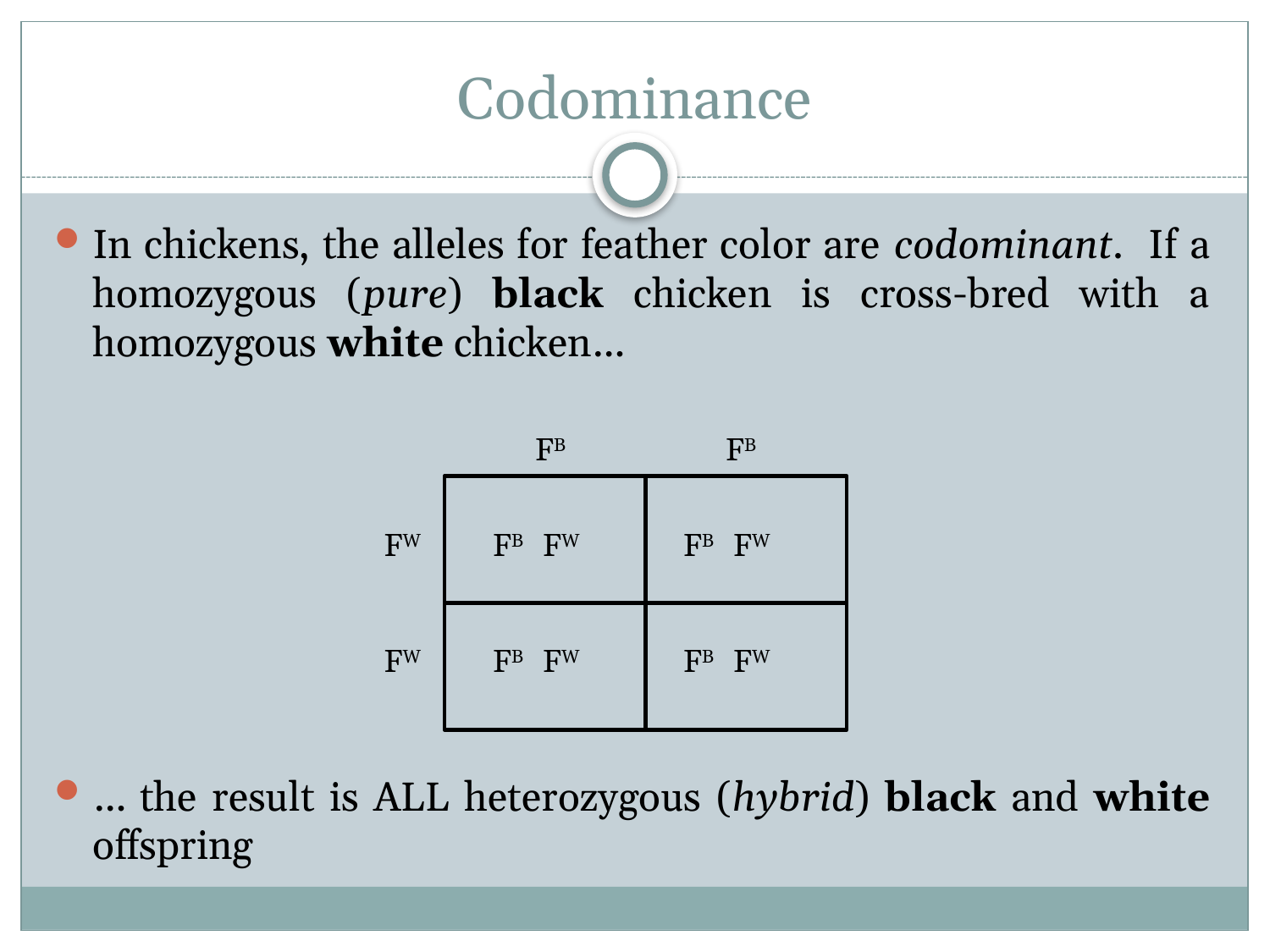

# Codominance
In chickens, the alleles for feather color are codominant.  If a homozygous (pure) black chicken is cross-bred with a homozygous white chicken…

… the result is ALL heterozygous (hybrid) black and white offspring
FB
FB

FW
FB
FW
FB
FW
FW
FB
FW
FB
FW